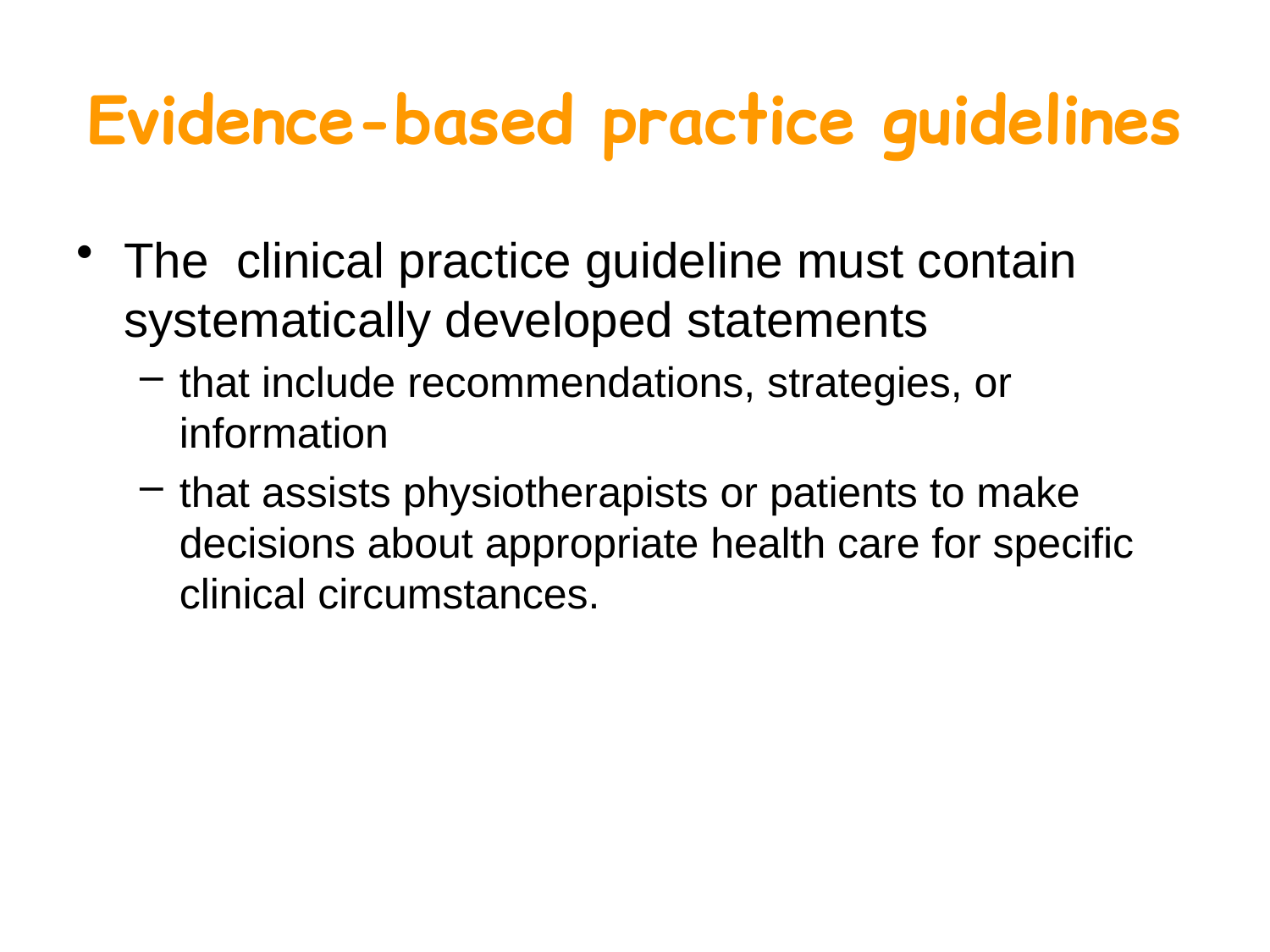

# Evidence-based practice guidelines
The  clinical practice guideline must contain systematically developed statements
that include recommendations, strategies, or information
that assists physiotherapists or patients to make decisions about appropriate health care for specific clinical circumstances.